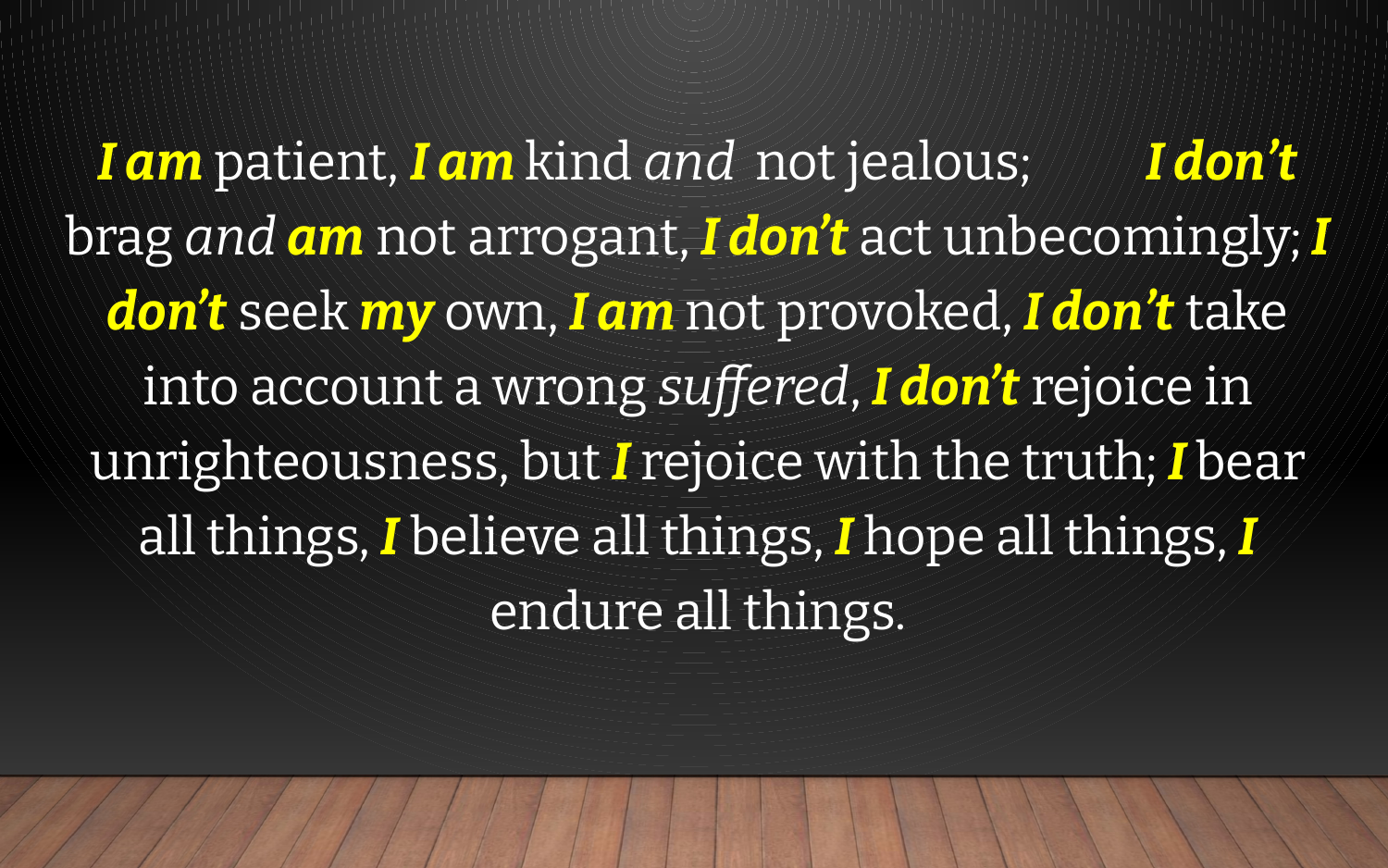

I am patient, I am kind and  not jealous;           I don’t brag and am not arrogant, I don’t act unbecomingly; I don’t seek my own, I am not provoked, I don’t take into account a wrong suffered, I don’t rejoice in unrighteousness, but I rejoice with the truth; I bear all things, I believe all things, I hope all things, I endure all things.